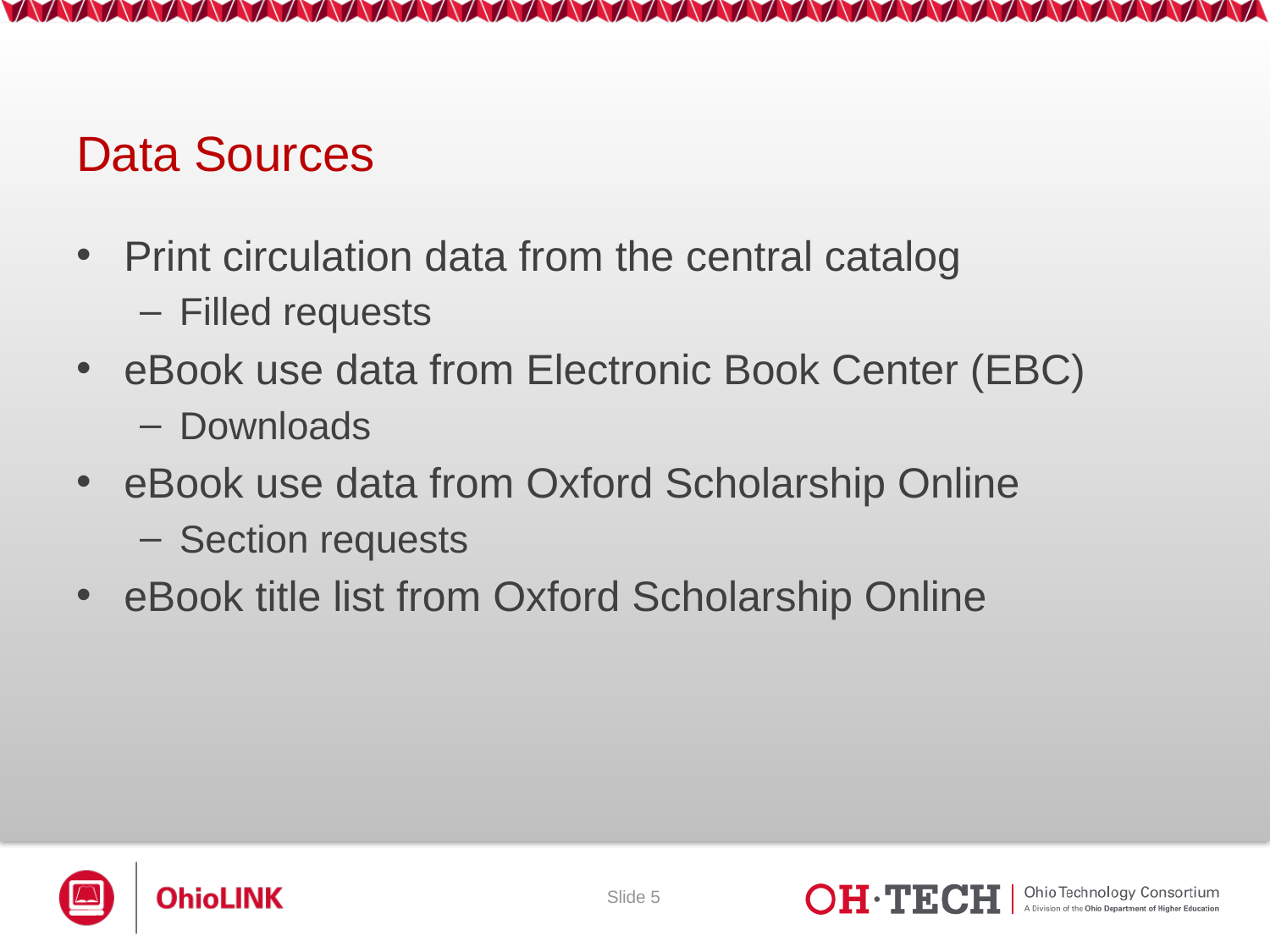

# Data Sources
Print circulation data from the central catalog
Filled requests
eBook use data from Electronic Book Center (EBC)
Downloads
eBook use data from Oxford Scholarship Online
Section requests
eBook title list from Oxford Scholarship Online